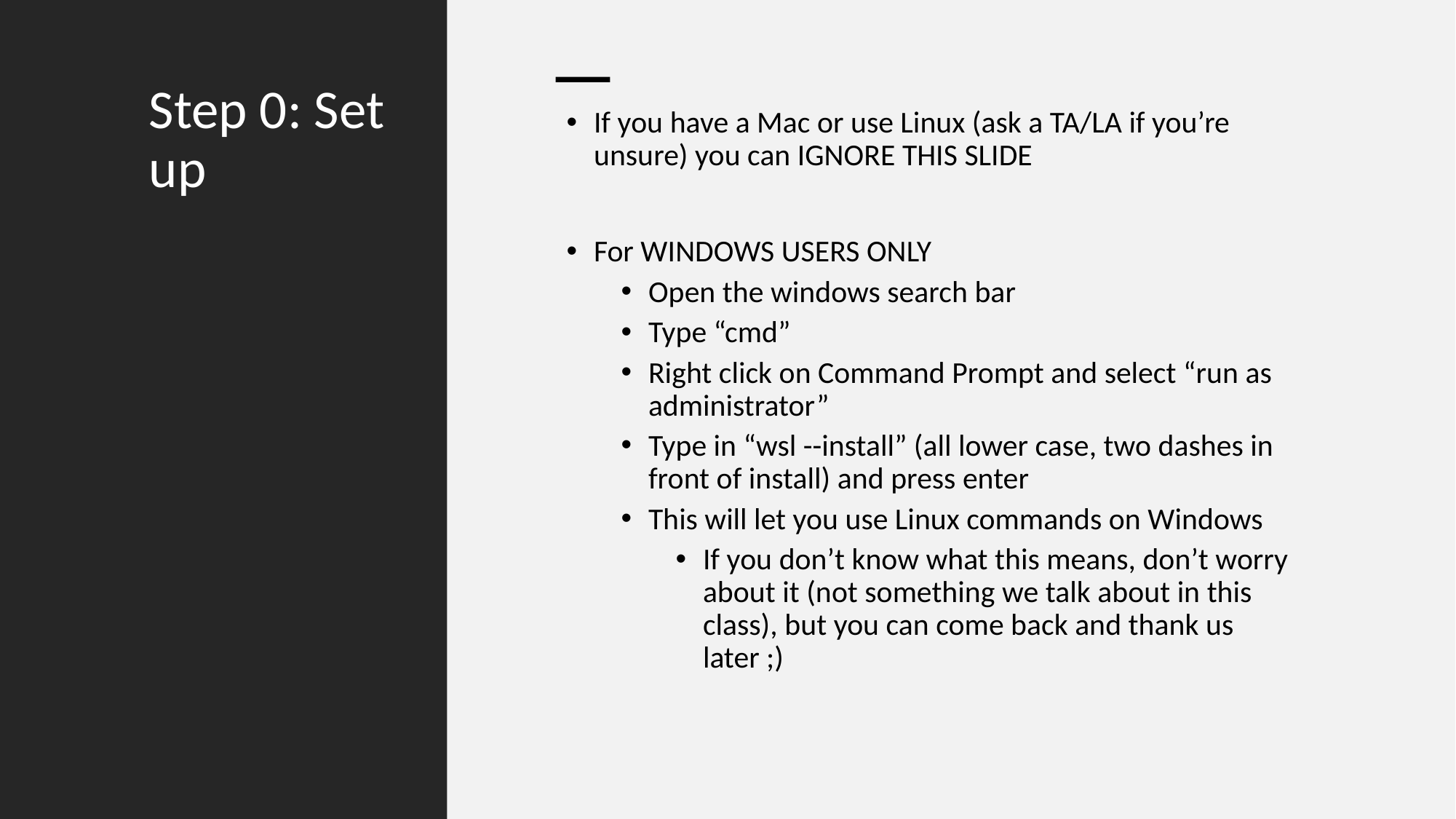

# Step 0: Set up

If you have a Mac or use Linux (ask a TA/LA if you’re unsure) you can IGNORE THIS SLIDE

For WINDOWS USERS ONLY
Open the windows search bar
Type “cmd”
Right click on Command Prompt and select “run as administrator”
Type in “wsl --install” (all lower case, two dashes in front of install) and press enter
This will let you use Linux commands on Windows
If you don’t know what this means, don’t worry about it (not something we talk about in this class), but you can come back and thank us later ;)